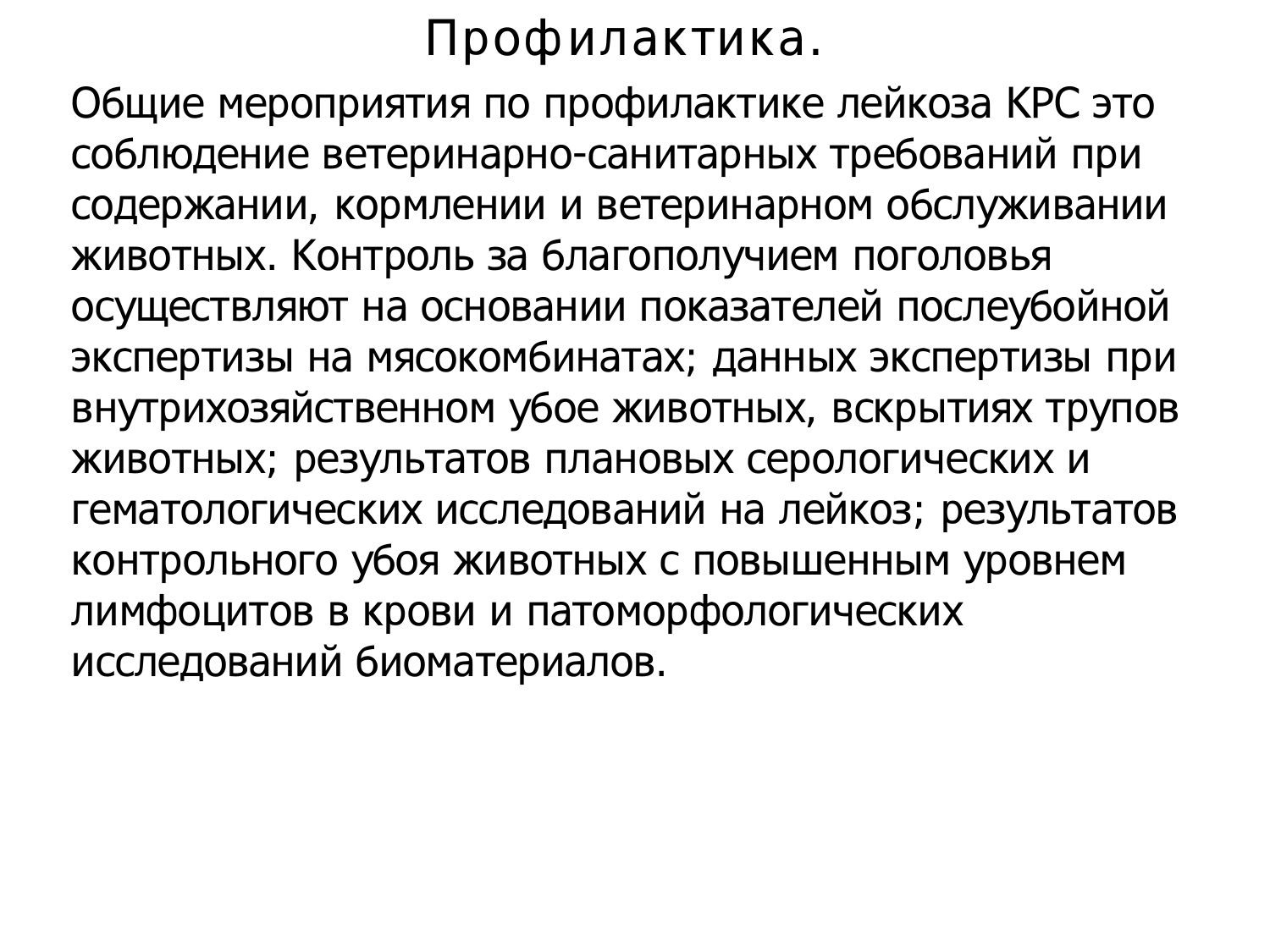

Профилактика.
Общие мероприятия по профилактике лейкоза КРС это соблюдение ветеринарно-санитарных требований при содержании, кормлении и ветеринарном обслуживании животных. Контроль за благополучием поголовья  осуществляют на основании показателей послеубойной экспертизы на мясокомбинатах; данных экспертизы при внутрихозяйственном убое животных, вскрытиях трупов животных; результатов плановых серологических и гематологических исследований на лейкоз; результатов контрольного убоя животных с повышенным уровнем лимфоцитов в крови и патоморфологических исследований биоматериалов.